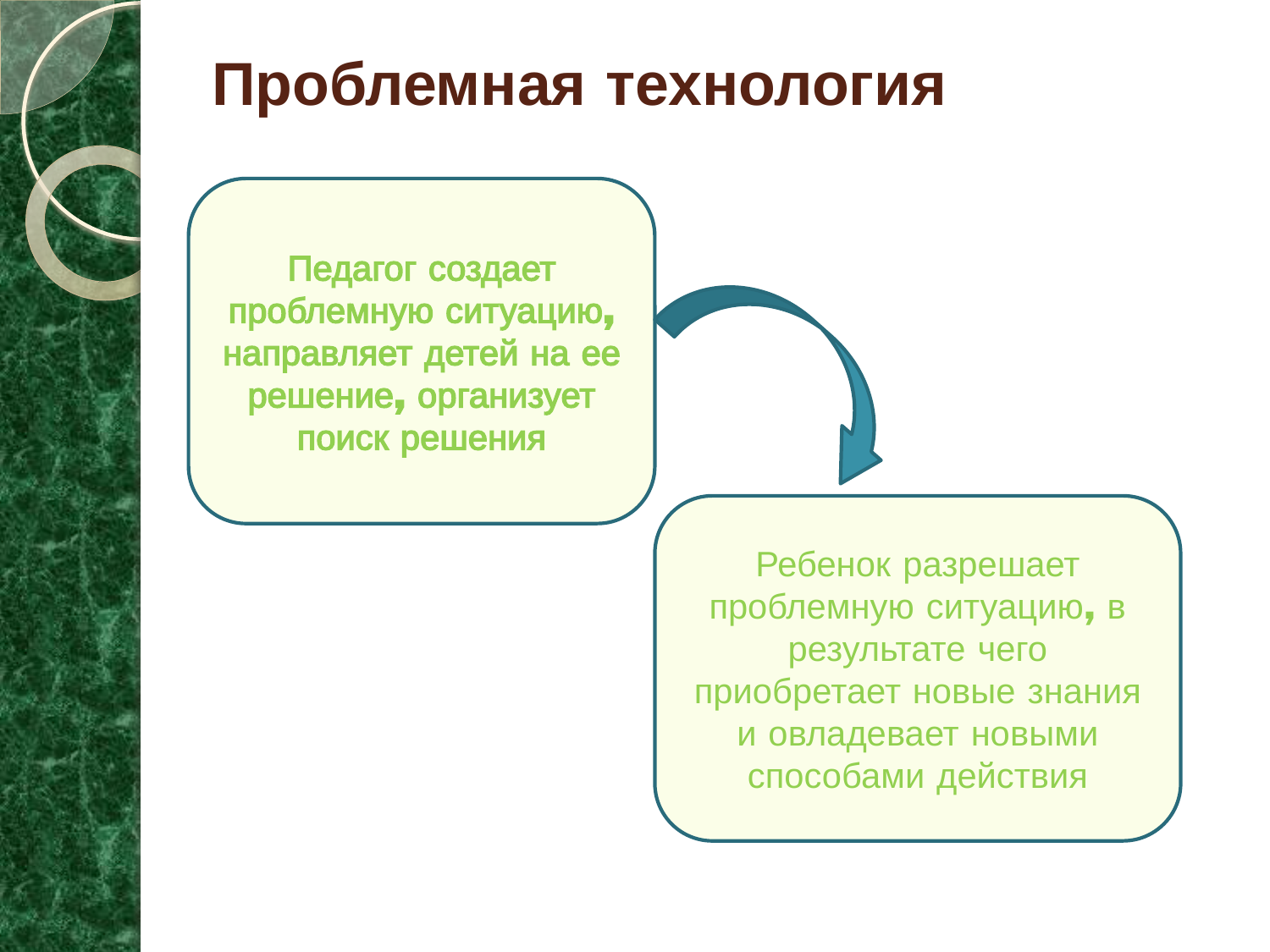

# Проблемная технология
Педагог создает проблемную ситуацию, направляет детей на ее решение, организует поиск решения

Ребенок разрешает проблемную ситуацию, в результате чего приобретает новые знания и овладевает новыми способами действия